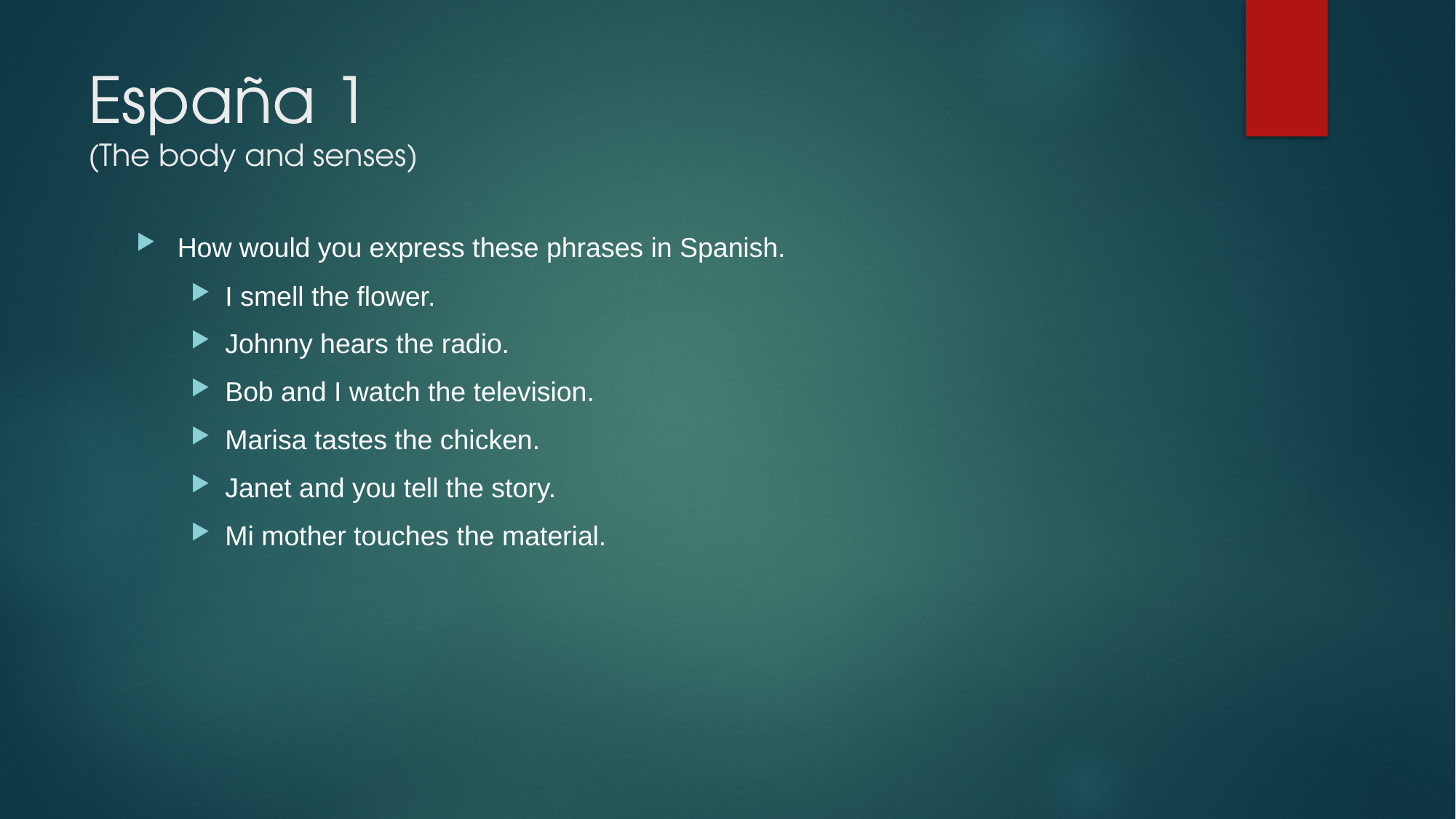

# España 1 (The body and senses)
How would you express these phrases in Spanish.
I smell the flower.
Johnny hears the radio.
Bob and I watch the television.
Marisa tastes the chicken.
Janet and you tell the story.
Mi mother touches the material.